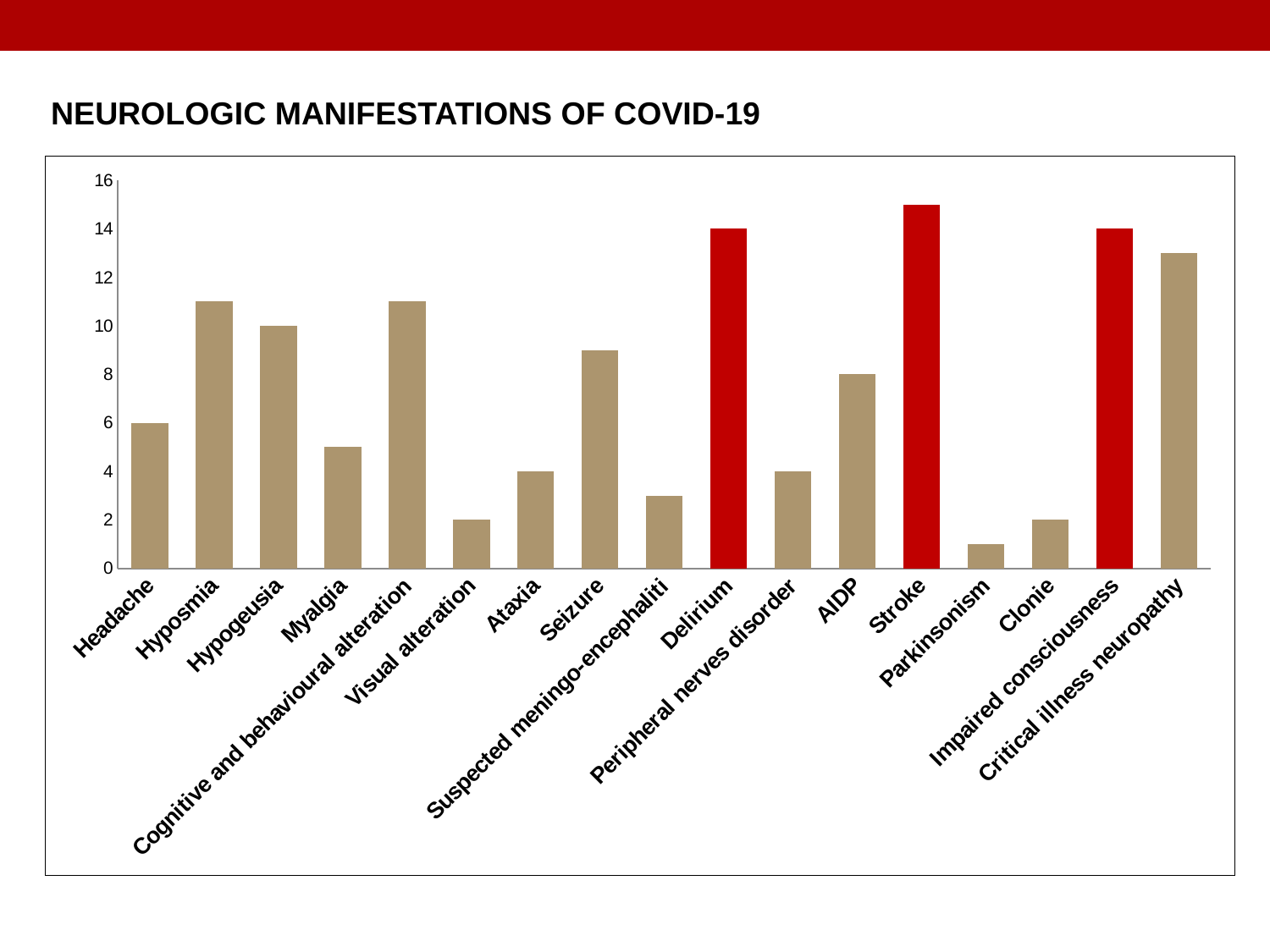

NEUROLOGIC MANIFESTATIONS OF COVID-19

### Chart

| Category |  |
|---|---|
| Headache | 6.0 |
| Hyposmia | 11.0 |
| Hypogeusia | 10.0 |
| Myalgia | 5.0 |
| Cognitive and behavioural alteration | 11.0 |
| Visual alteration | 2.0 |
| Ataxia | 4.0 |
| Seizure | 9.0 |
| Suspected meningo-encephaliti | 3.0 |
| Delirium | 14.0 |
| Peripheral nerves disorder | 4.0 |
| AIDP | 8.0 |
| Stroke | 15.0 |
| Parkinsonism | 1.0 |
| Clonie | 2.0 |
| Impaired consciousness | 14.0 |
| Critical illness neuropathy | 13.0 |